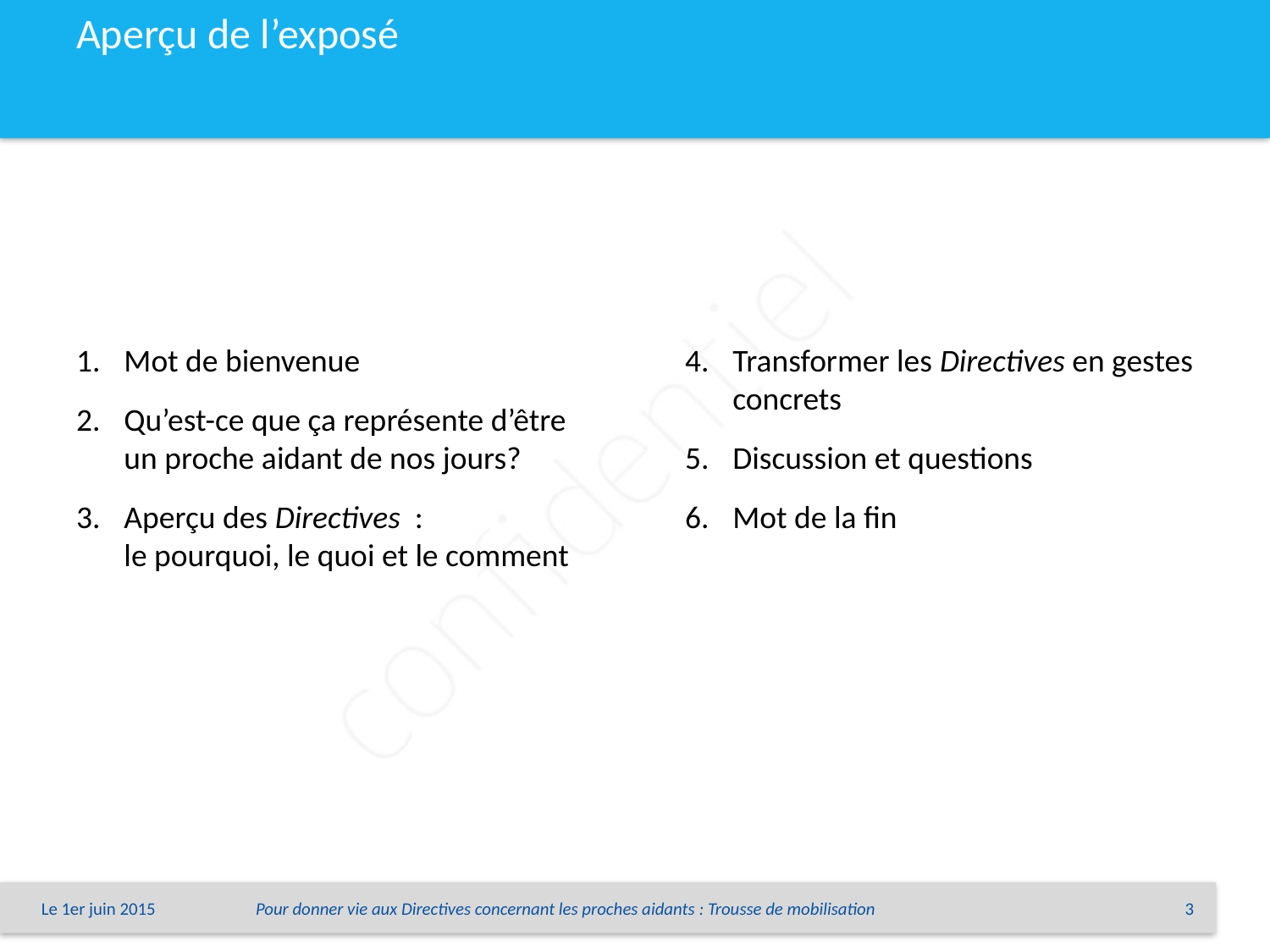

# Aperçu de l’exposé
Mot de bienvenue
Qu’est-ce que ça représente d’être un proche aidant de nos jours?
Aperçu des Directives  :
le pourquoi, le quoi et le comment
Transformer les Directives en gestes concrets
Discussion et questions
Mot de la fin
Le 1er juin 2015
Pour donner vie aux Directives concernant les proches aidants : Trousse de mobilisation
3